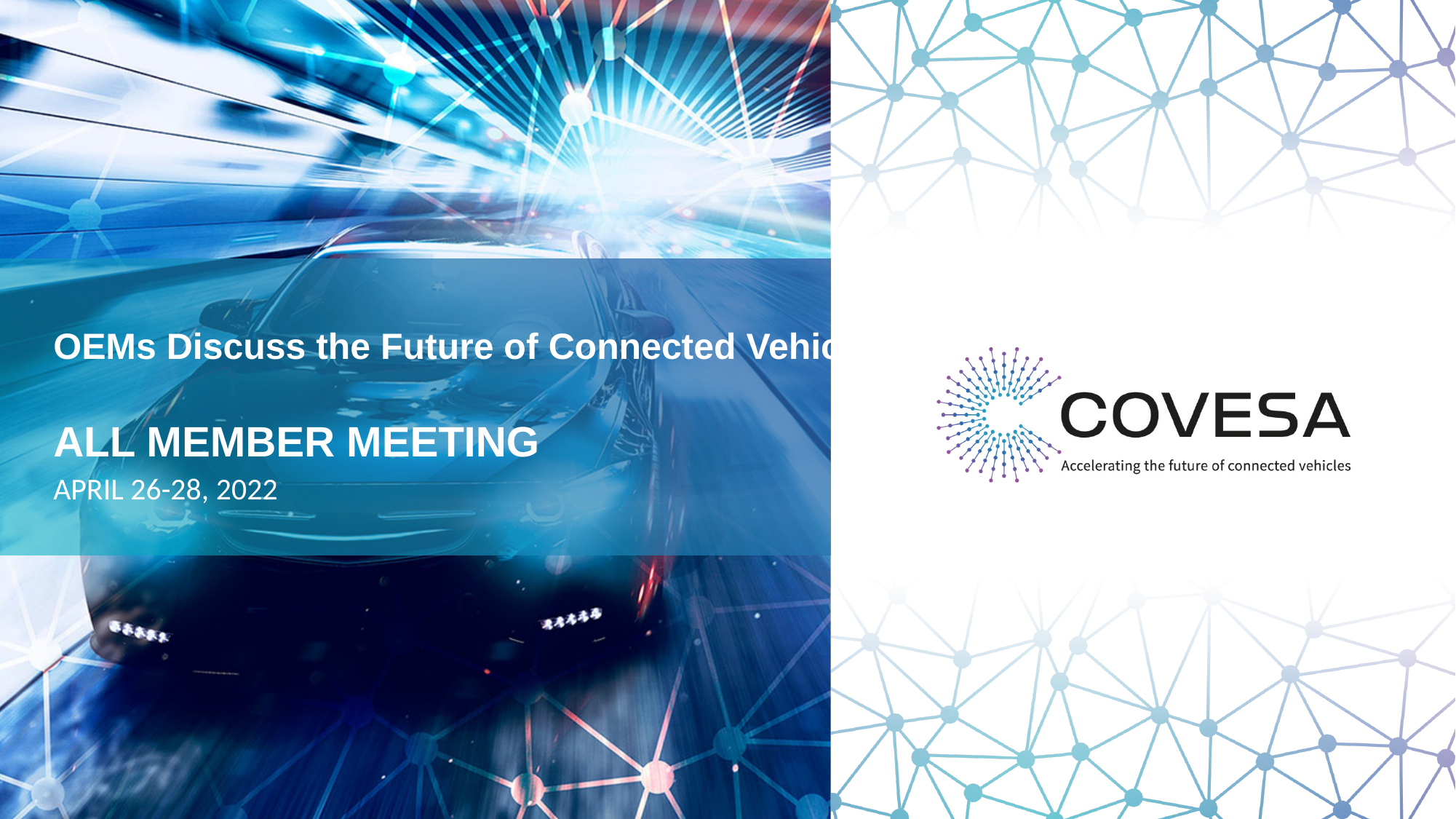

# OEMs Discuss the Future of Connected Vehicles
ALL MEMBER MEETING
APRIL 26-28, 2022